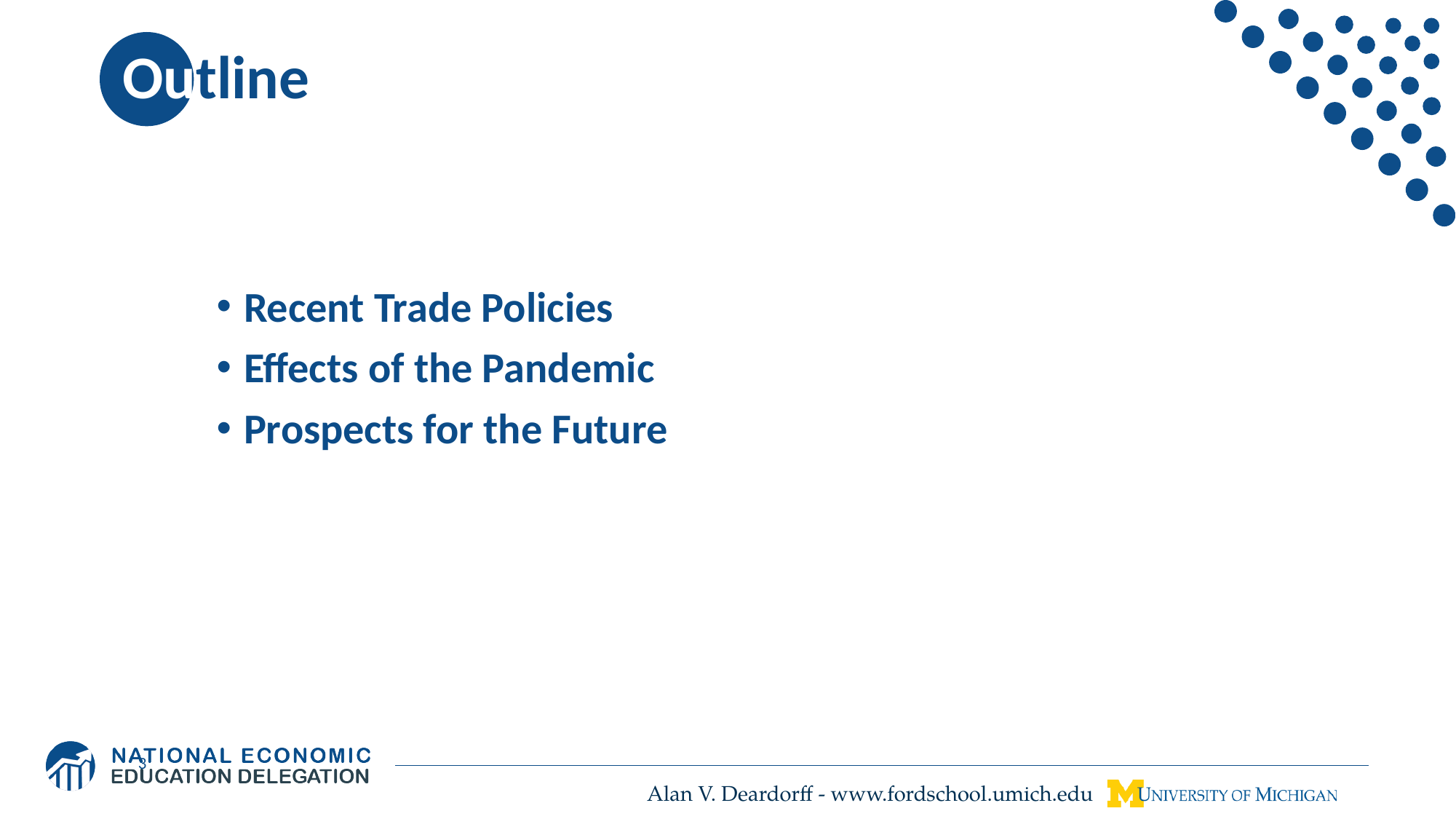

# Outline
Recent Trade Policies
Effects of the Pandemic
Prospects for the Future
3